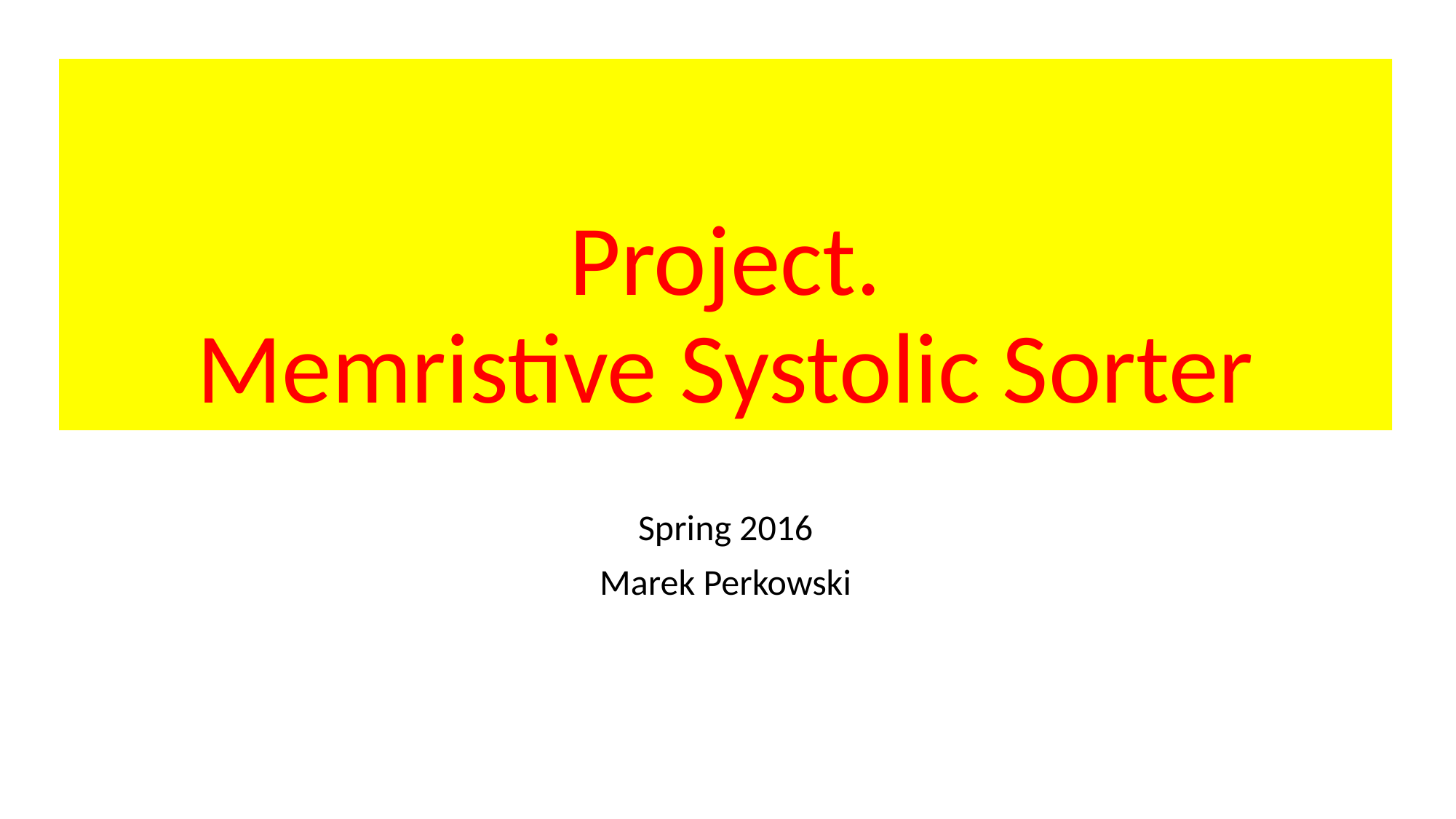

# Project. Memristive Systolic Sorter
Spring 2016
Marek Perkowski